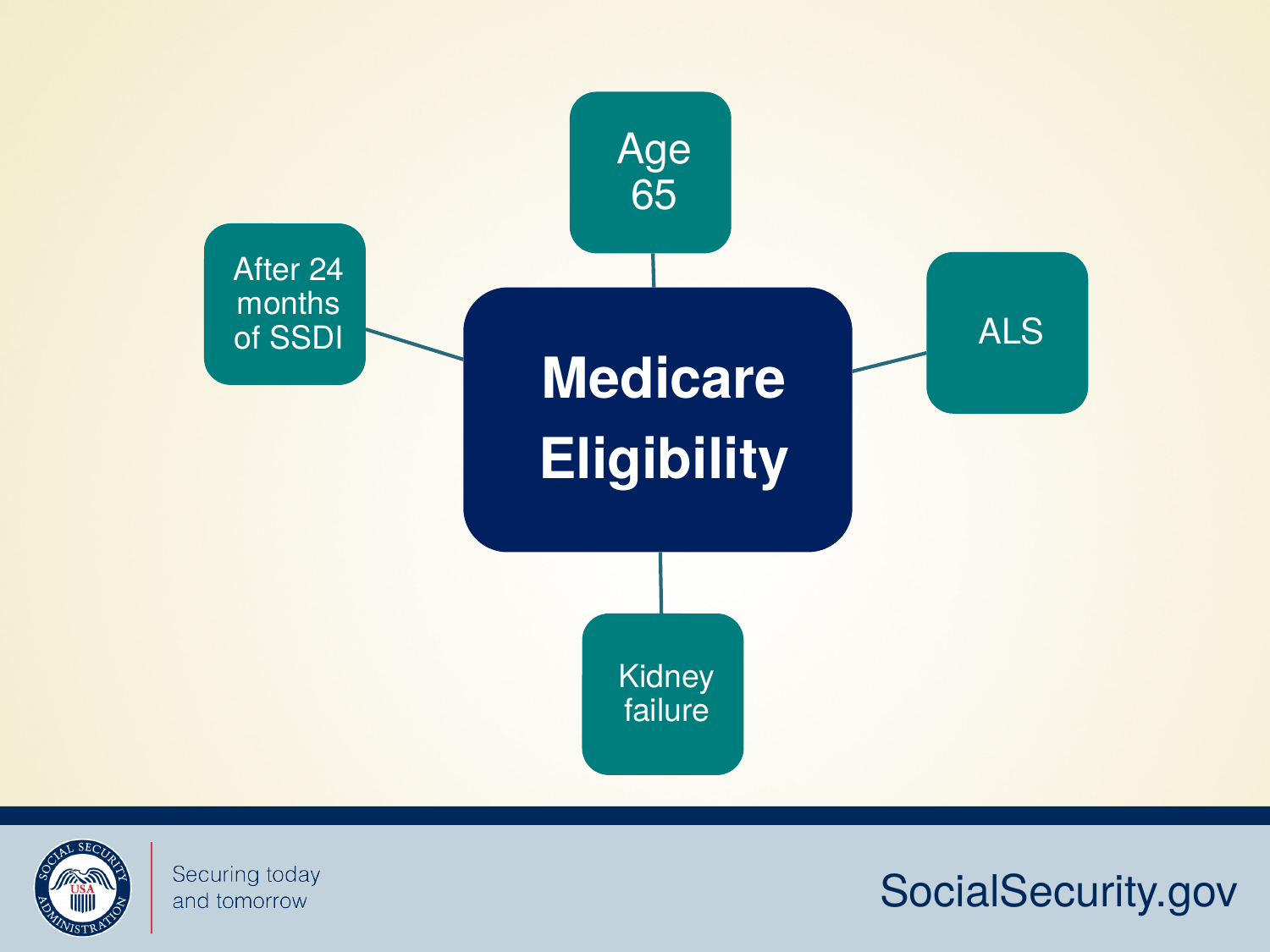

Medicare
Eligibility
Age 65
ALS
Kidney failure
After 24 months of SSDI